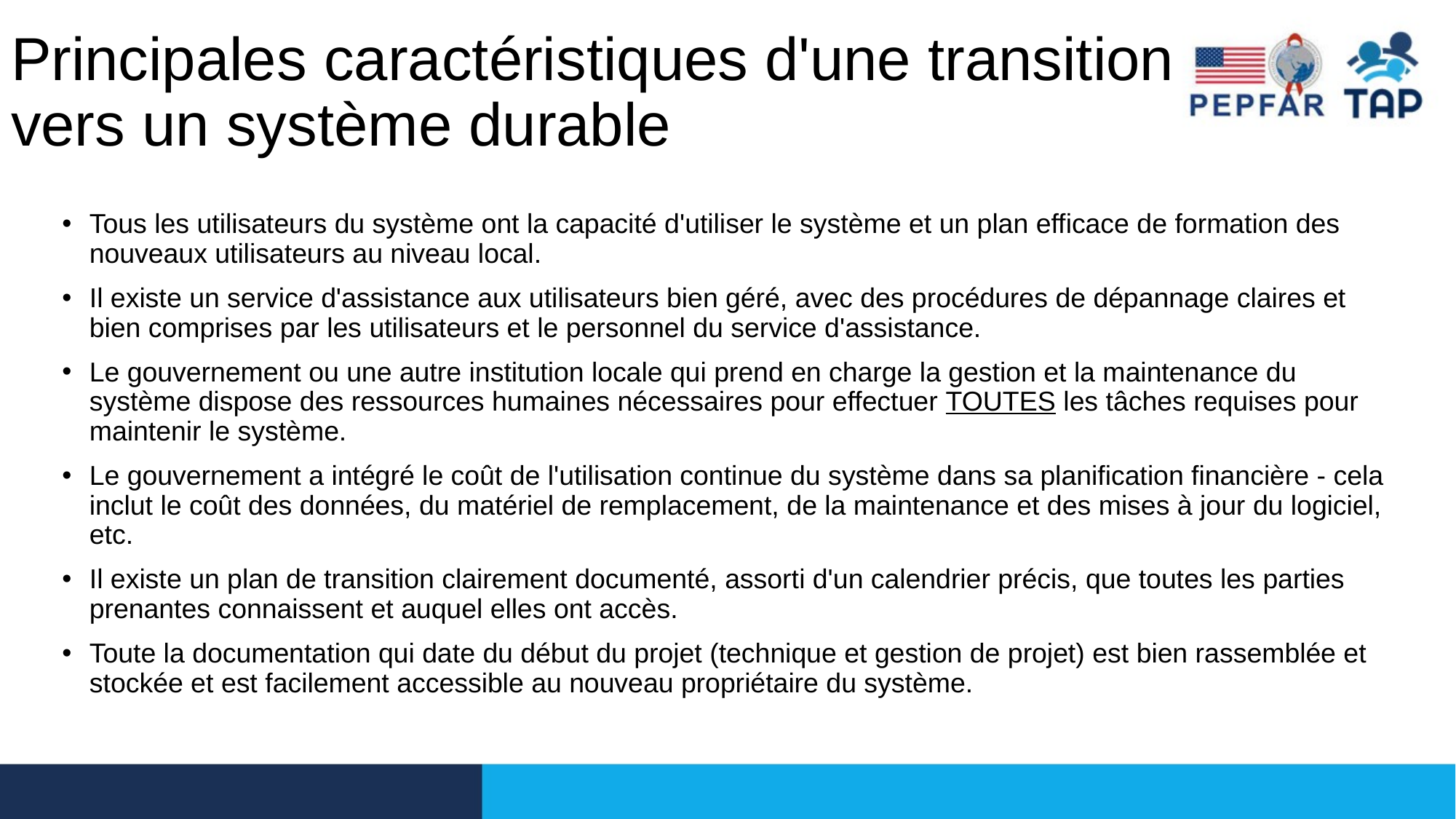

# Principales caractéristiques d'une transition vers un système durable
Tous les utilisateurs du système ont la capacité d'utiliser le système et un plan efficace de formation des nouveaux utilisateurs au niveau local.
Il existe un service d'assistance aux utilisateurs bien géré, avec des procédures de dépannage claires et bien comprises par les utilisateurs et le personnel du service d'assistance.
Le gouvernement ou une autre institution locale qui prend en charge la gestion et la maintenance du système dispose des ressources humaines nécessaires pour effectuer TOUTES les tâches requises pour maintenir le système.
Le gouvernement a intégré le coût de l'utilisation continue du système dans sa planification financière - cela inclut le coût des données, du matériel de remplacement, de la maintenance et des mises à jour du logiciel, etc.
Il existe un plan de transition clairement documenté, assorti d'un calendrier précis, que toutes les parties prenantes connaissent et auquel elles ont accès.
Toute la documentation qui date du début du projet (technique et gestion de projet) est bien rassemblée et stockée et est facilement accessible au nouveau propriétaire du système.